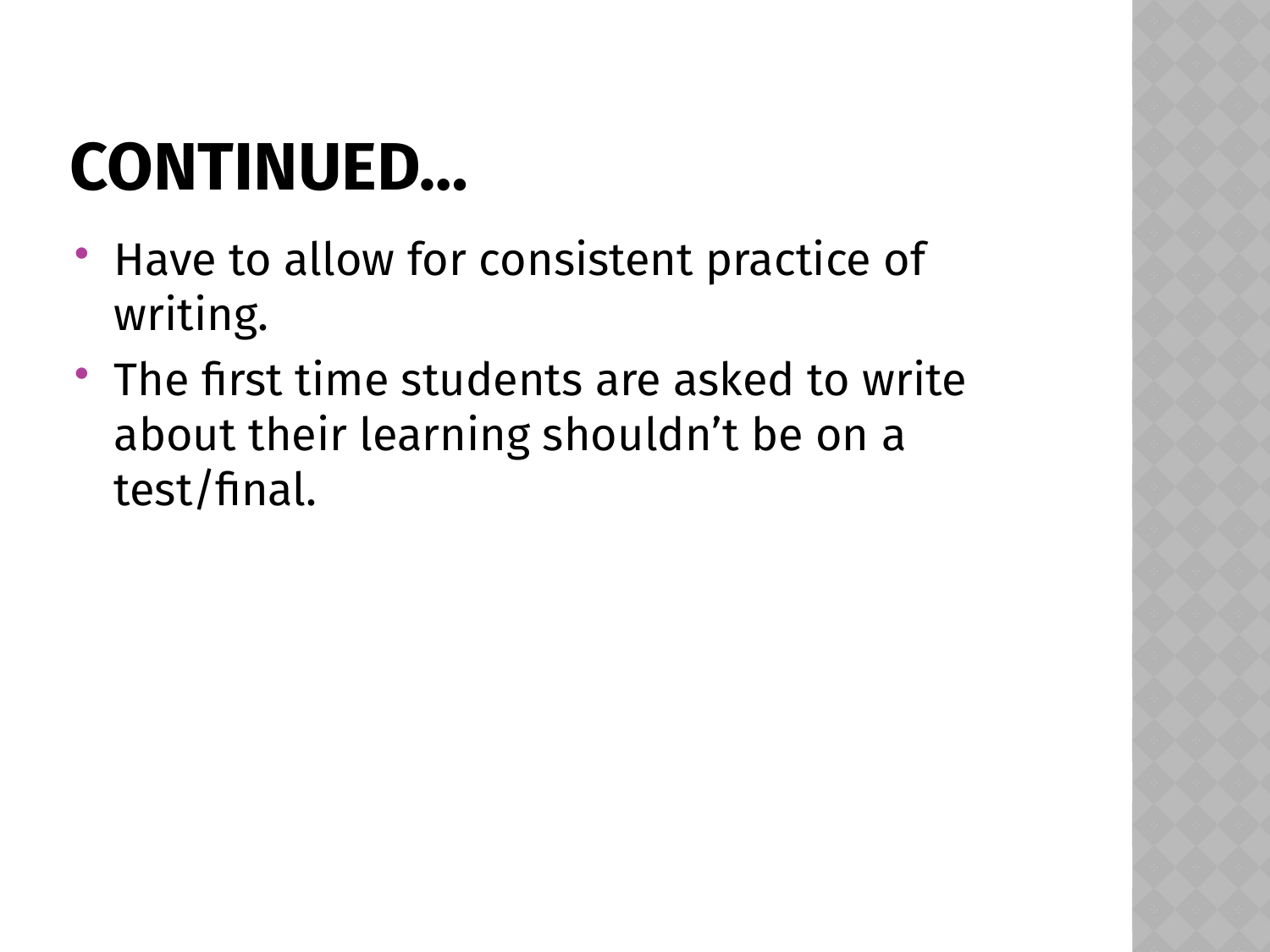

# Continued…
Have to allow for consistent practice of writing.
The first time students are asked to write about their learning shouldn’t be on a test/final.